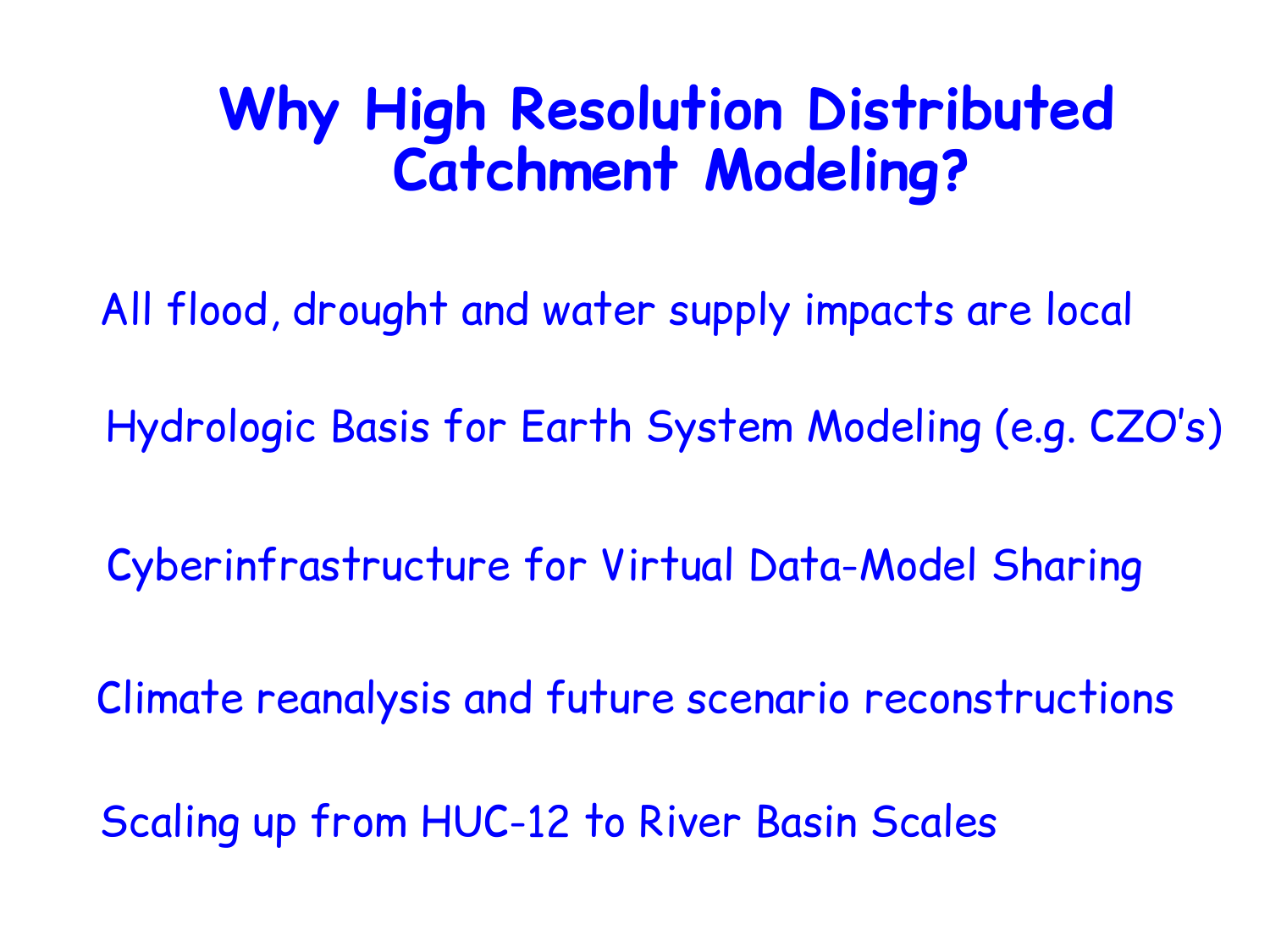

Why High Resolution Distributed Catchment Modeling?
All flood, drought and water supply impacts are local
Hydrologic Basis for Earth System Modeling (e.g. CZO’s)
Cyberinfrastructure for Virtual Data-Model Sharing
Climate reanalysis and future scenario reconstructions
Scaling up from HUC-12 to River Basin Scales